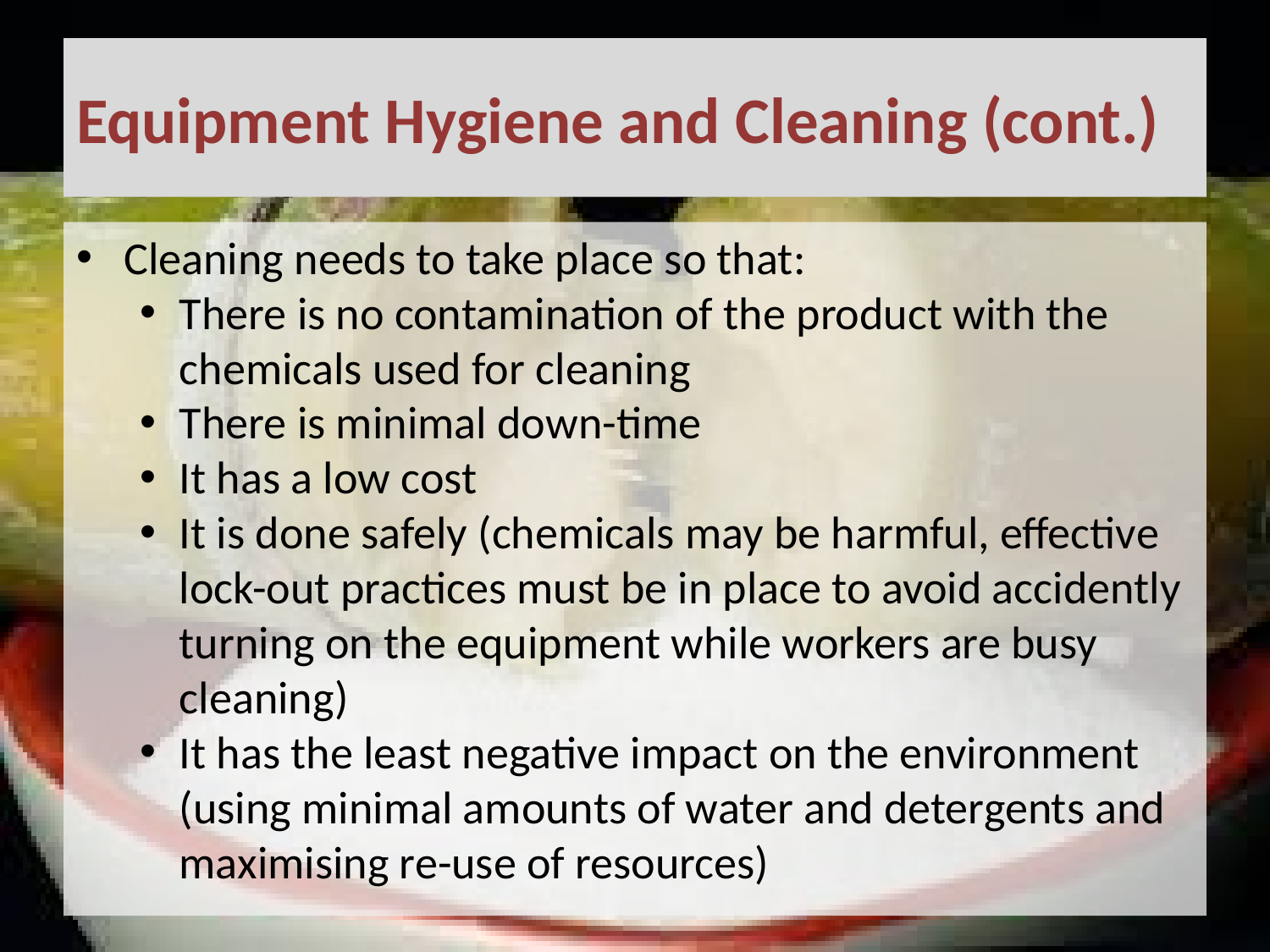

# Equipment Hygiene and Cleaning (cont.)
Cleaning needs to take place so that:
There is no contamination of the product with the chemicals used for cleaning
There is minimal down-time
It has a low cost
It is done safely (chemicals may be harmful, effective lock-out practices must be in place to avoid accidently turning on the equipment while workers are busy cleaning)
It has the least negative impact on the environment (using minimal amounts of water and detergents and maximising re-use of resources)